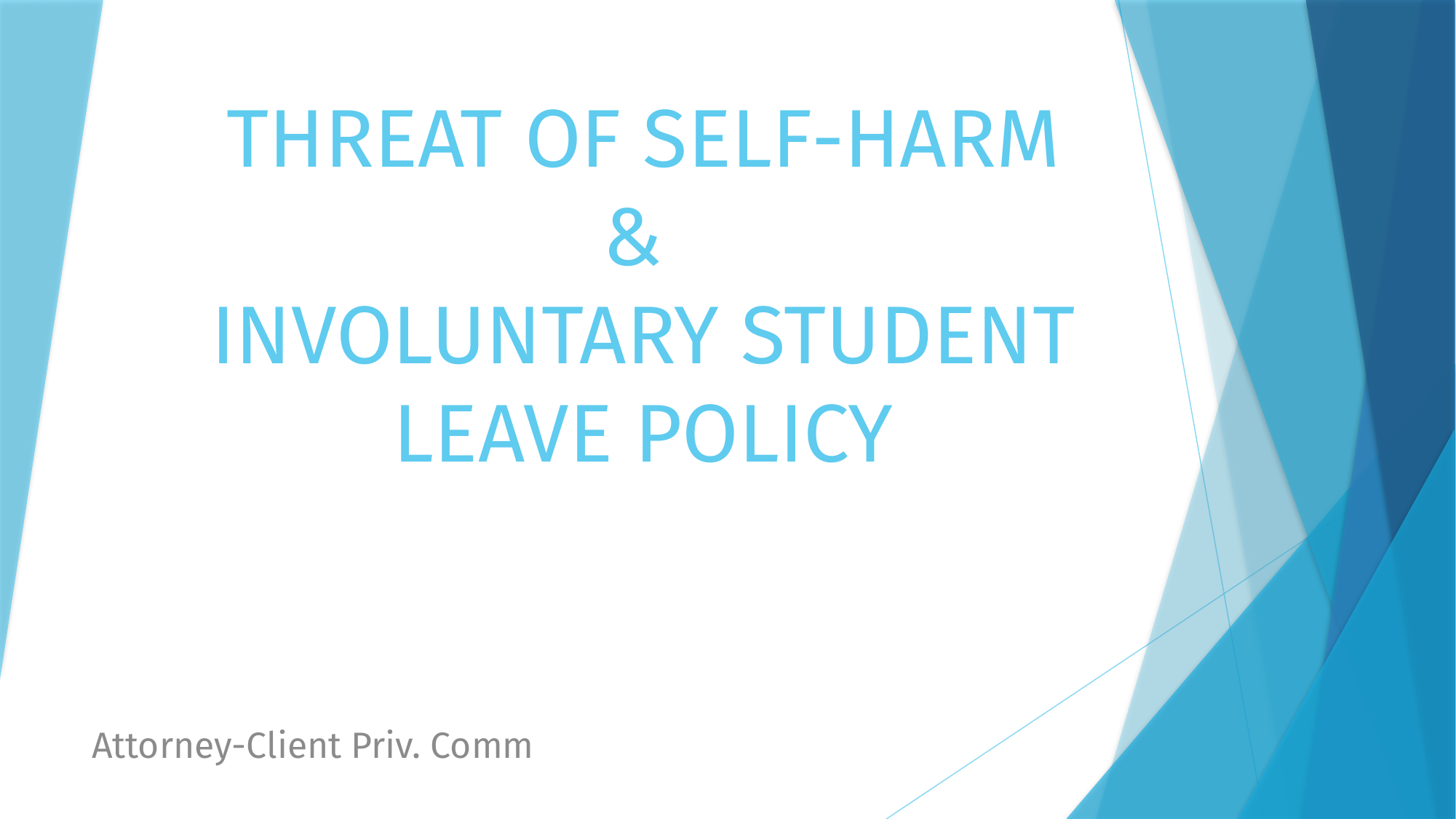

# THREAT OF SELF-HARM & INVOLUNTARY STUDENT LEAVE POLICY

Attorney-Client Priv. Comm